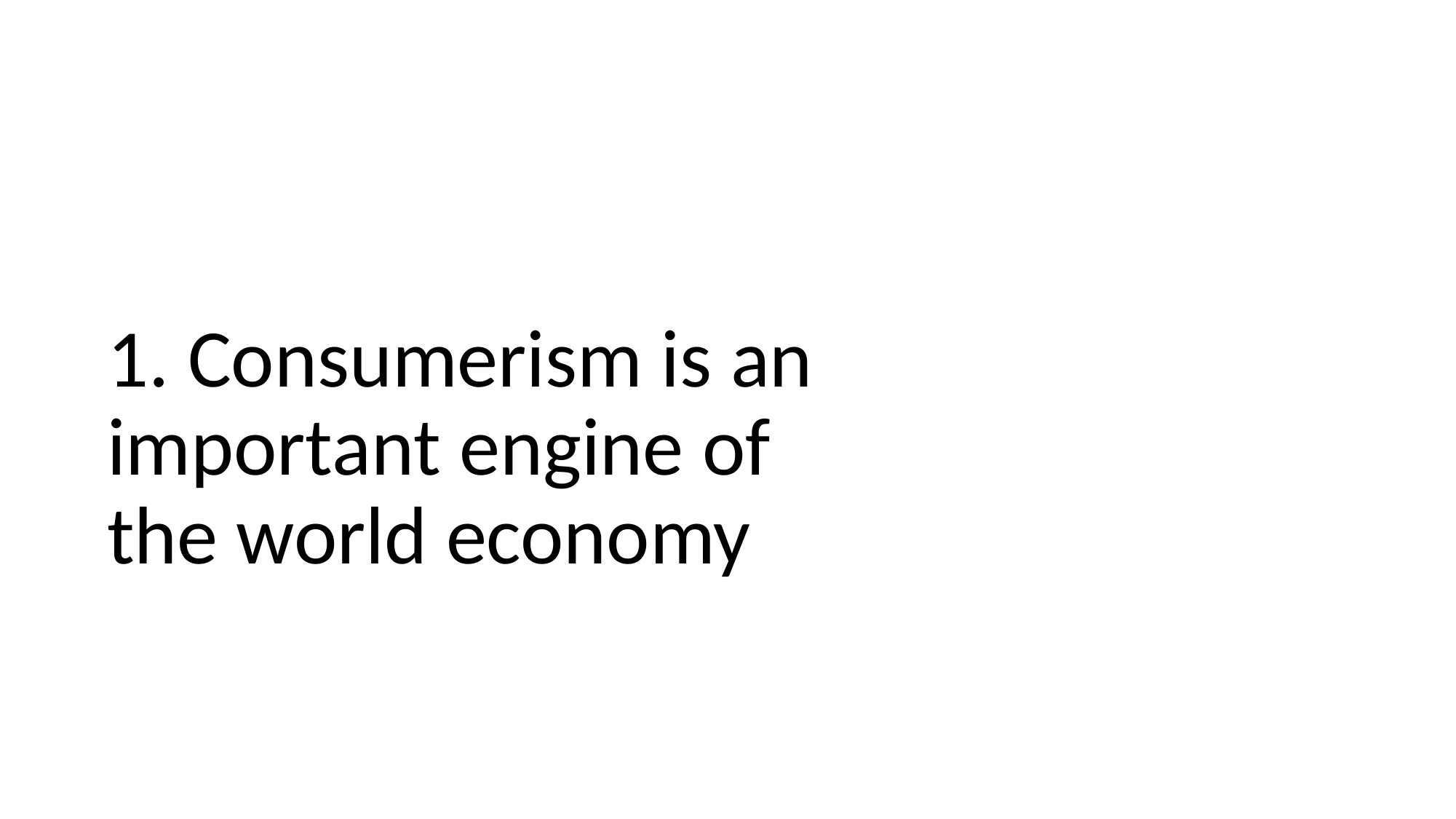

# 1. Consumerism is an important engine of the world economy